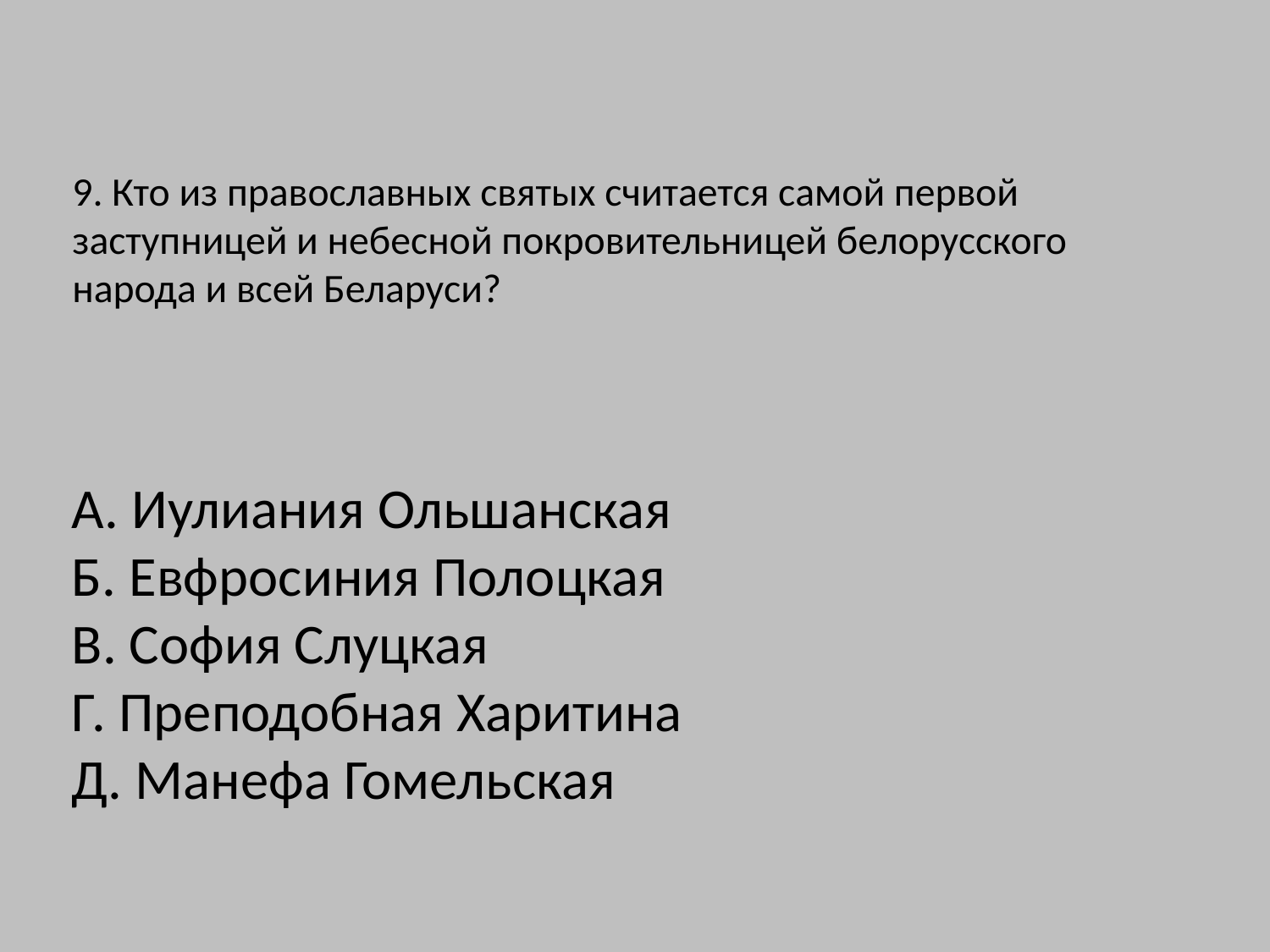

# 9. Кто из православных святых считается самой первой заступницей и небесной покровительницей белорусского народа и всей Беларуси?
А. Иулиания Ольшанская
Б. Евфросиния Полоцкая
В. София Слуцкая
Г. Преподобная Харитина
Д. Манефа Гомельская